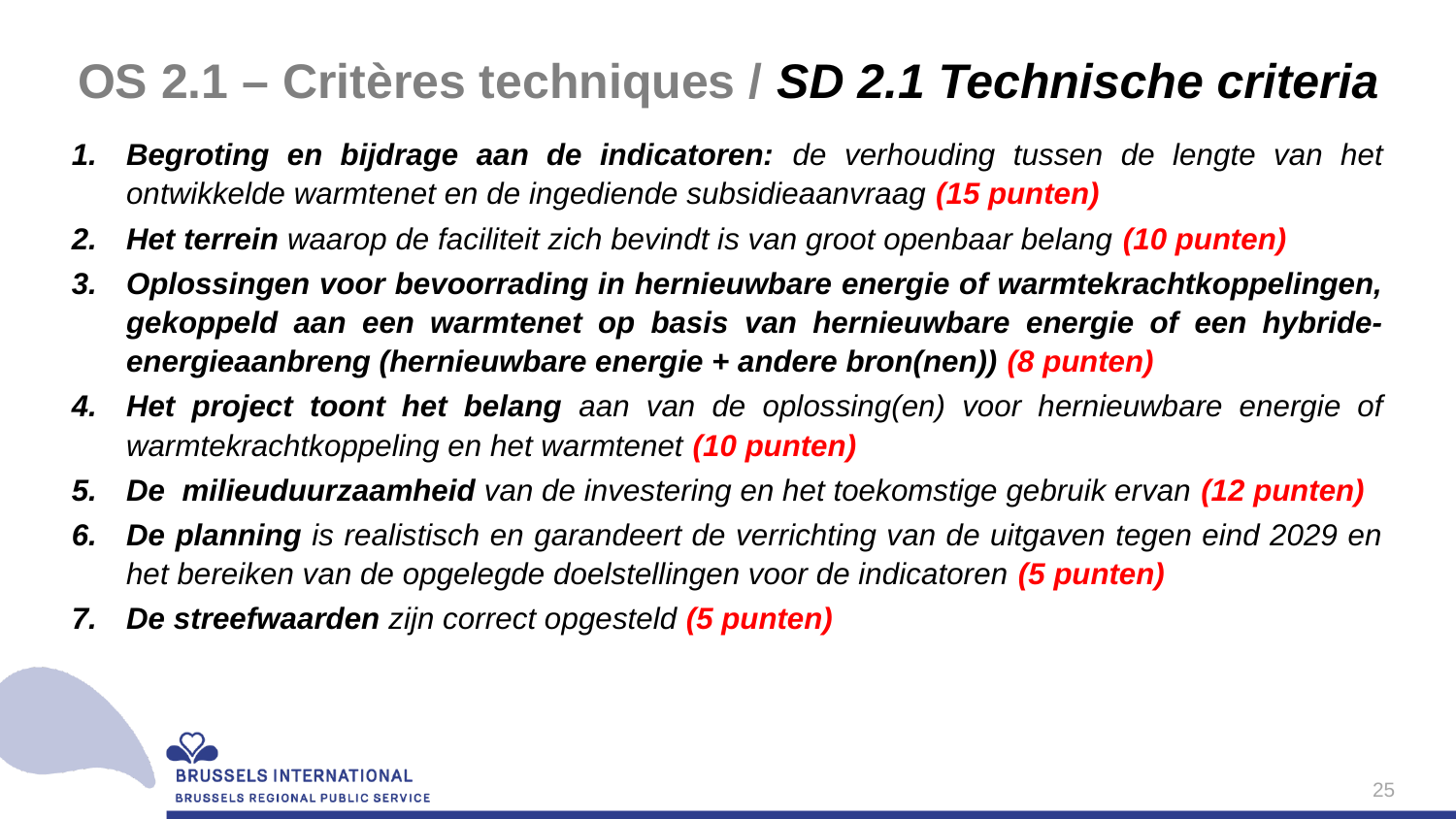

# OS 2.1 – Critères techniques / SD 2.1 Technische criteria
Begroting en bijdrage aan de indicatoren: de verhouding tussen de lengte van het ontwikkelde warmtenet en de ingediende subsidieaanvraag (15 punten)
Het terrein waarop de faciliteit zich bevindt is van groot openbaar belang (10 punten)
Oplossingen voor bevoorrading in hernieuwbare energie of warmtekrachtkoppelingen, gekoppeld aan een warmtenet op basis van hernieuwbare energie of een hybride-energieaanbreng (hernieuwbare energie + andere bron(nen)) (8 punten)
Het project toont het belang aan van de oplossing(en) voor hernieuwbare energie of warmtekrachtkoppeling en het warmtenet (10 punten)
De  milieuduurzaamheid van de investering en het toekomstige gebruik ervan (12 punten)
De planning is realistisch en garandeert de verrichting van de uitgaven tegen eind 2029 en het bereiken van de opgelegde doelstellingen voor de indicatoren (5 punten)
De streefwaarden zijn correct opgesteld (5 punten)